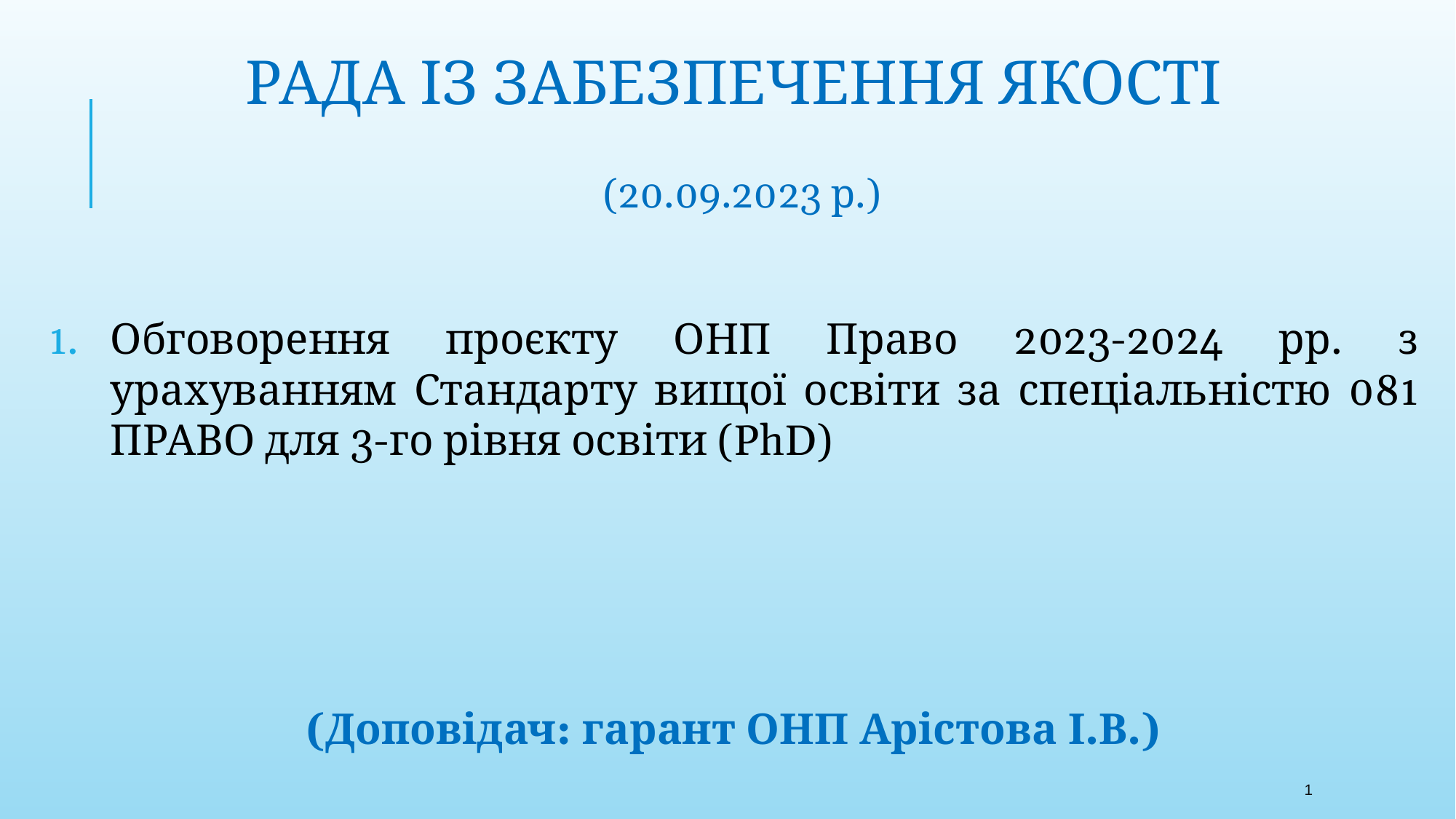

РАДА ІЗ ЗАБЕЗПЕЧЕННЯ ЯКОСТІ
 (20.09.2023 р.)

Обговорення проєкту ОНП Право 2023-2024 рр. з урахуванням Стандарту вищої освіти за спеціальністю 081 ПРАВО для 3-го рівня освіти (PhD)

(Доповідач: гарант ОНП Арістова І.В.)

#
1